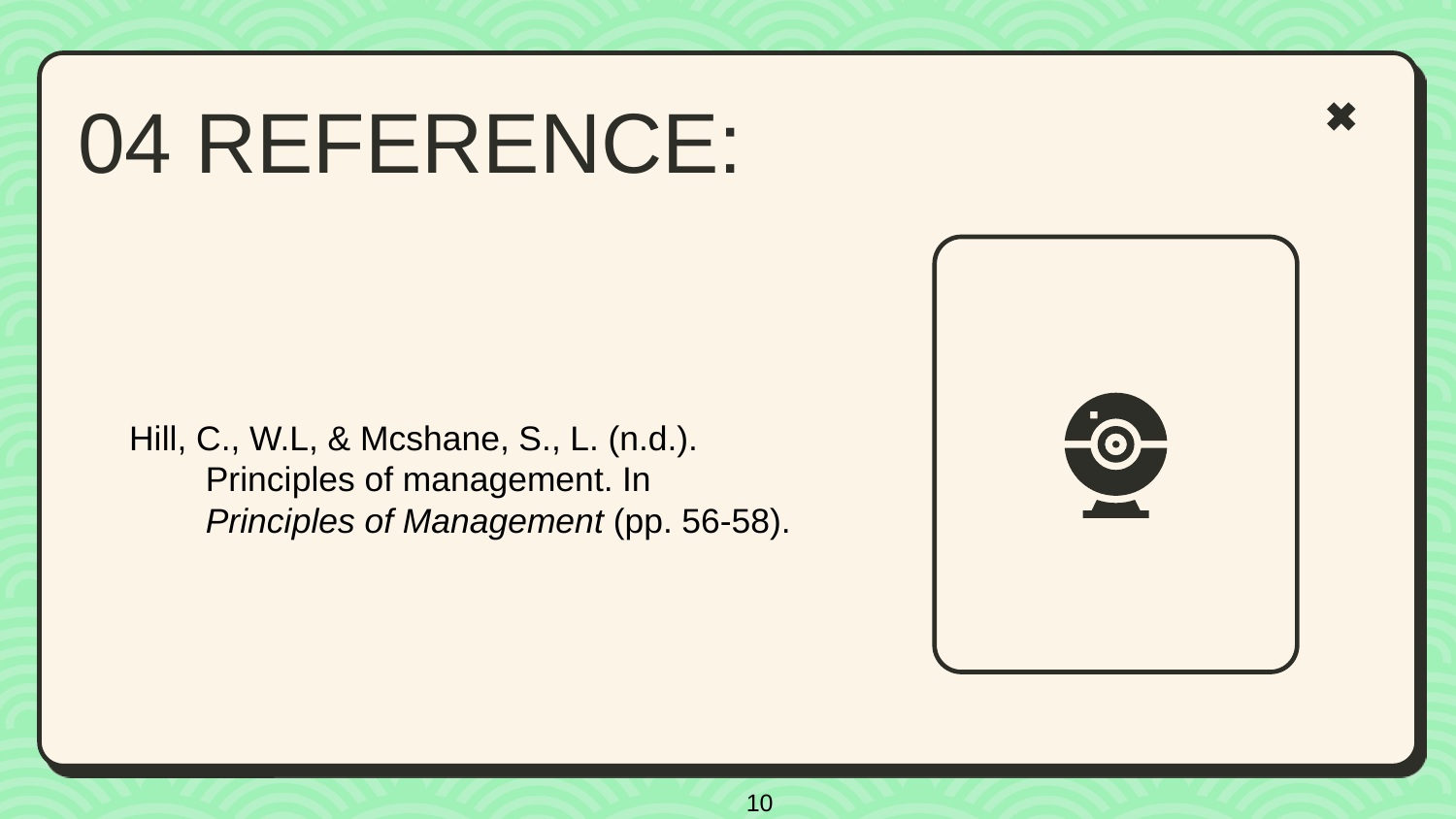

# 04 REFERENCE:
Hill, C., W.L, & Mcshane, S., L. (n.d.). Principles of management. In Principles of Management (pp. 56-58).

10